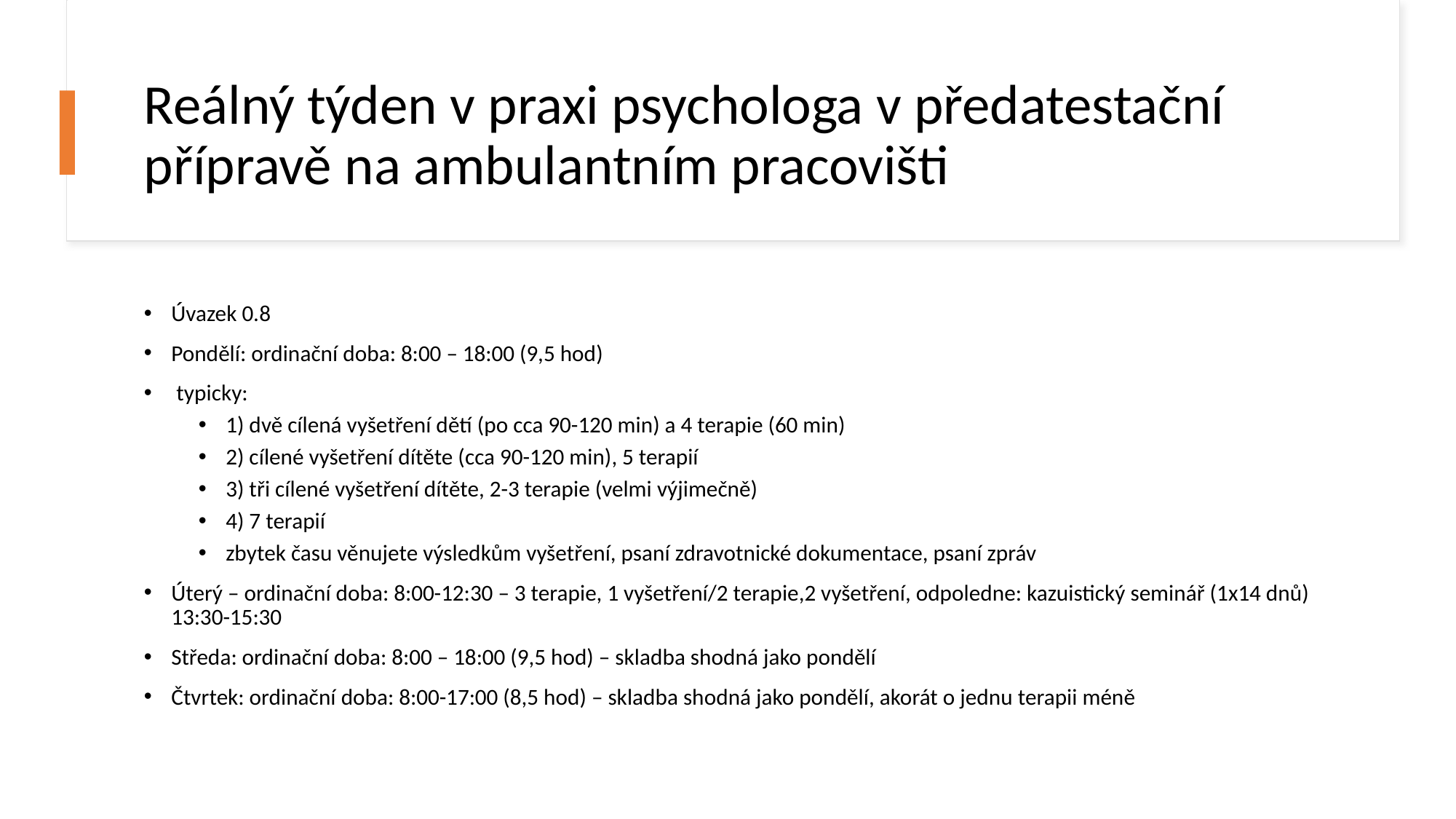

# Reálný týden v praxi psychologa v předatestační přípravě na ambulantním pracovišti

Úvazek 0.8
Pondělí: ordinační doba: 8:00 – 18:00 (9,5 hod)
 typicky:
1) dvě cílená vyšetření dětí (po cca 90-120 min) a 4 terapie (60 min)
2) cílené vyšetření dítěte (cca 90-120 min), 5 terapií
3) tři cílené vyšetření dítěte, 2-3 terapie (velmi výjimečně)
4) 7 terapií
zbytek času věnujete výsledkům vyšetření, psaní zdravotnické dokumentace, psaní zpráv
Úterý – ordinační doba: 8:00-12:30 – 3 terapie, 1 vyšetření/2 terapie,2 vyšetření, odpoledne: kazuistický seminář (1x14 dnů) 13:30-15:30
Středa: ordinační doba: 8:00 – 18:00 (9,5 hod) – skladba shodná jako pondělí
Čtvrtek: ordinační doba: 8:00-17:00 (8,5 hod) – skladba shodná jako pondělí, akorát o jednu terapii méně